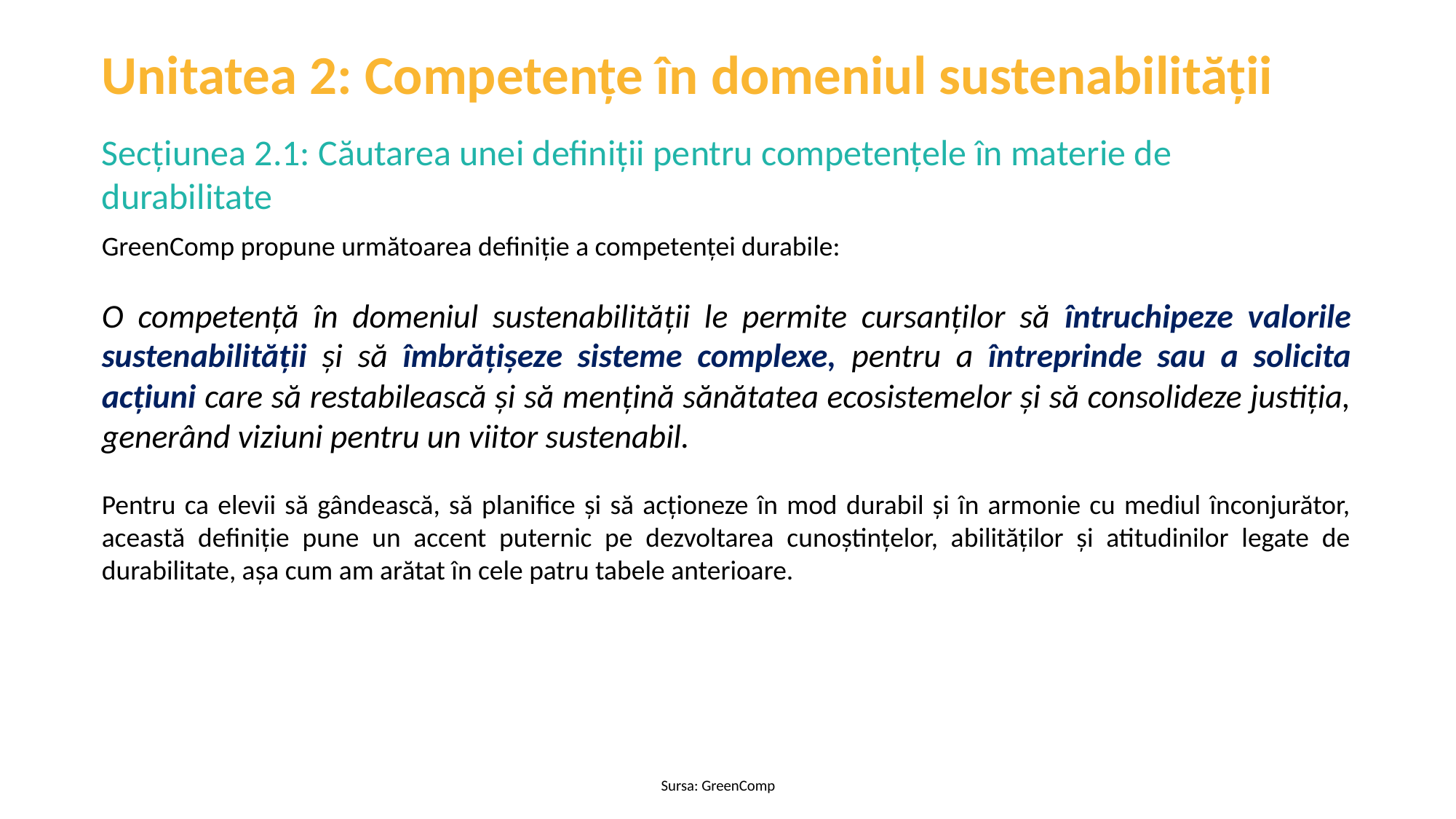

Unitatea 2: Competențe în domeniul sustenabilității
Secțiunea 2.1: Căutarea unei definiții pentru competențele în materie de durabilitate
GreenComp propune următoarea definiție a competenței durabile:

O competență în domeniul sustenabilității le permite cursanților să întruchipeze valorile sustenabilității și să îmbrățișeze sisteme complexe, pentru a întreprinde sau a solicita acțiuni care să restabilească și să mențină sănătatea ecosistemelor și să consolideze justiția, generând viziuni pentru un viitor sustenabil.

Pentru ca elevii să gândească, să planifice și să acționeze în mod durabil și în armonie cu mediul înconjurător, această definiție pune un accent puternic pe dezvoltarea cunoștințelor, abilităților și atitudinilor legate de durabilitate, așa cum am arătat în cele patru tabele anterioare.

Sursa: GreenComp